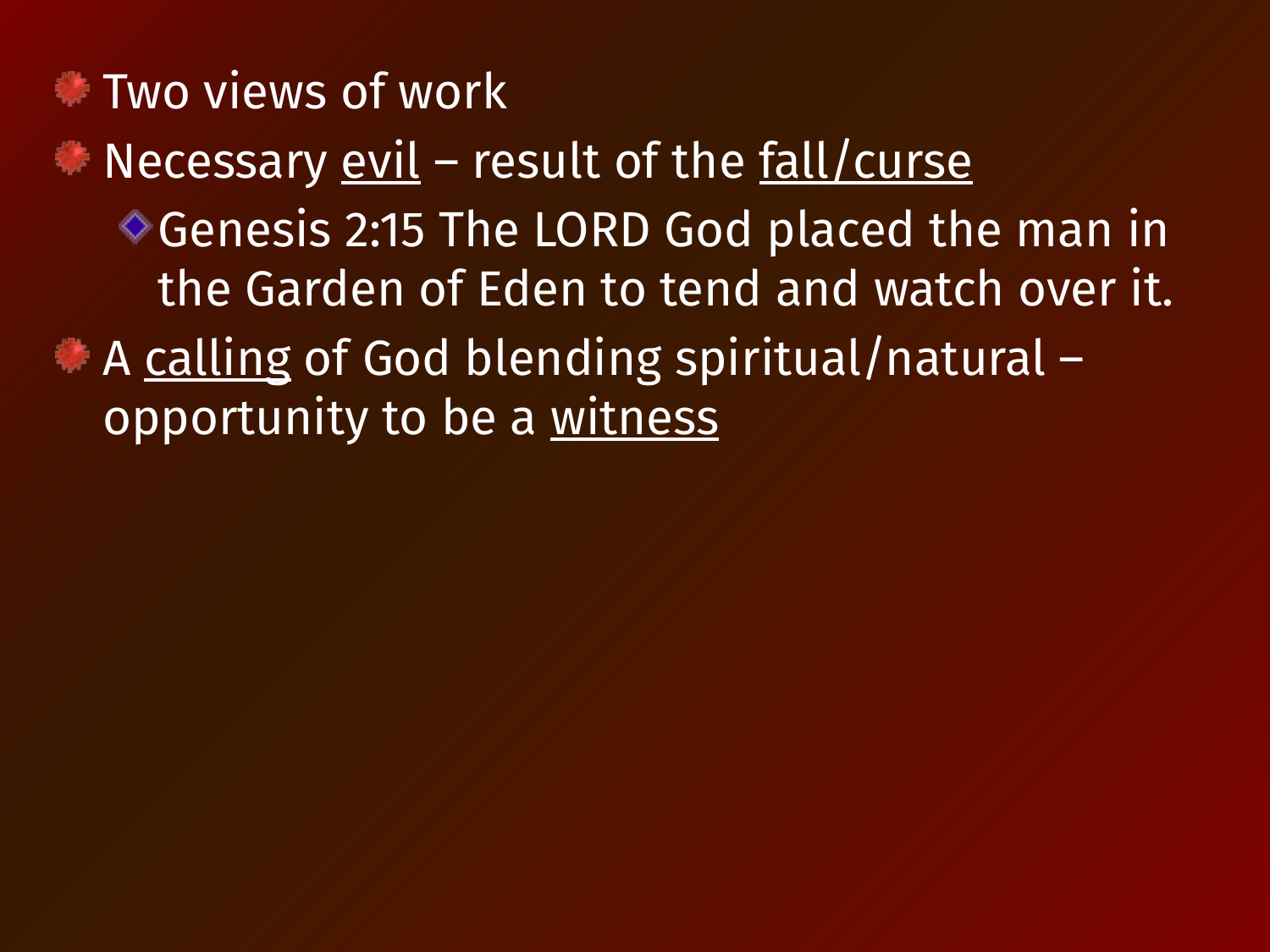

Two views of work
Necessary evil – result of the fall/curse
Genesis 2:15 The LORD God placed the man in the Garden of Eden to tend and watch over it.
A calling of God blending spiritual/natural – opportunity to be a witness